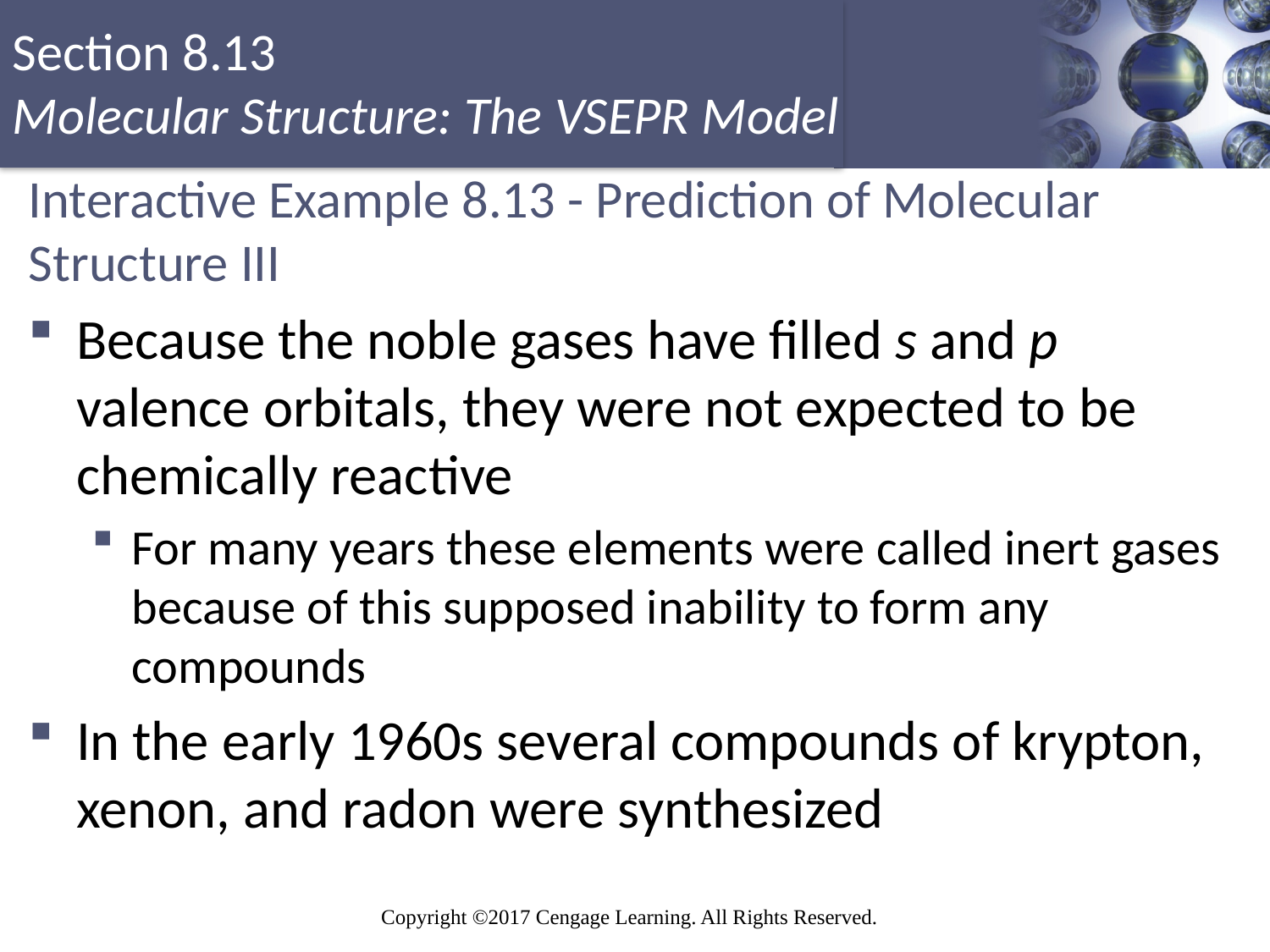

# Interactive Example 8.13 - Prediction of Molecular Structure III
Because the noble gases have filled s and p valence orbitals, they were not expected to be chemically reactive
For many years these elements were called inert gases because of this supposed inability to form any compounds
In the early 1960s several compounds of krypton, xenon, and radon were synthesized